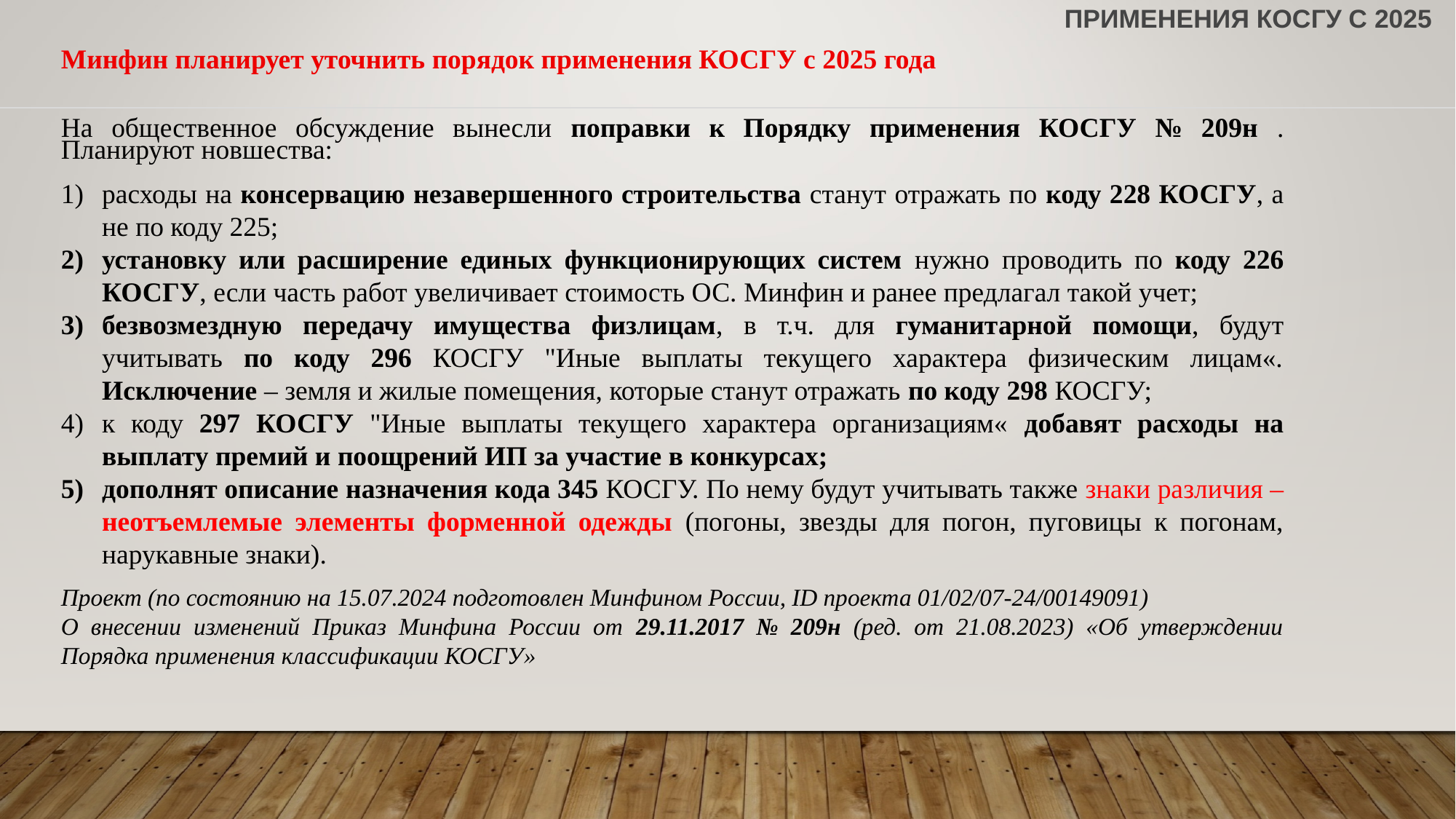

# применения КОСГУ с 2025
Минфин планирует уточнить порядок применения КОСГУ с 2025 года

На общественное обсуждение вынесли поправки к Порядку применения КОСГУ № 209н . Планируют новшества:
расходы на консервацию незавершенного строительства станут отражать по коду 228 КОСГУ, а не по коду 225;
установку или расширение единых функционирующих систем нужно проводить по коду 226 КОСГУ, если часть работ увеличивает стоимость ОС. Минфин и ранее предлагал такой учет;
безвозмездную передачу имущества физлицам, в т.ч. для гуманитарной помощи, будут учитывать по коду 296 КОСГУ "Иные выплаты текущего характера физическим лицам«. Исключение – земля и жилые помещения, которые станут отражать по коду 298 КОСГУ;
к коду 297 КОСГУ "Иные выплаты текущего характера организациям« добавят расходы на выплату премий и поощрений ИП за участие в конкурсах;
дополнят описание назначения кода 345 КОСГУ. По нему будут учитывать также знаки различия – неотъемлемые элементы форменной одежды (погоны, звезды для погон, пуговицы к погонам, нарукавные знаки).
Проект (по состоянию на 15.07.2024 подготовлен Минфином России, ID проекта 01/02/07-24/00149091)
О внесении изменений Приказ Минфина России от 29.11.2017 № 209н (ред. от 21.08.2023) «Об утверждении Порядка применения классификации КОСГУ»